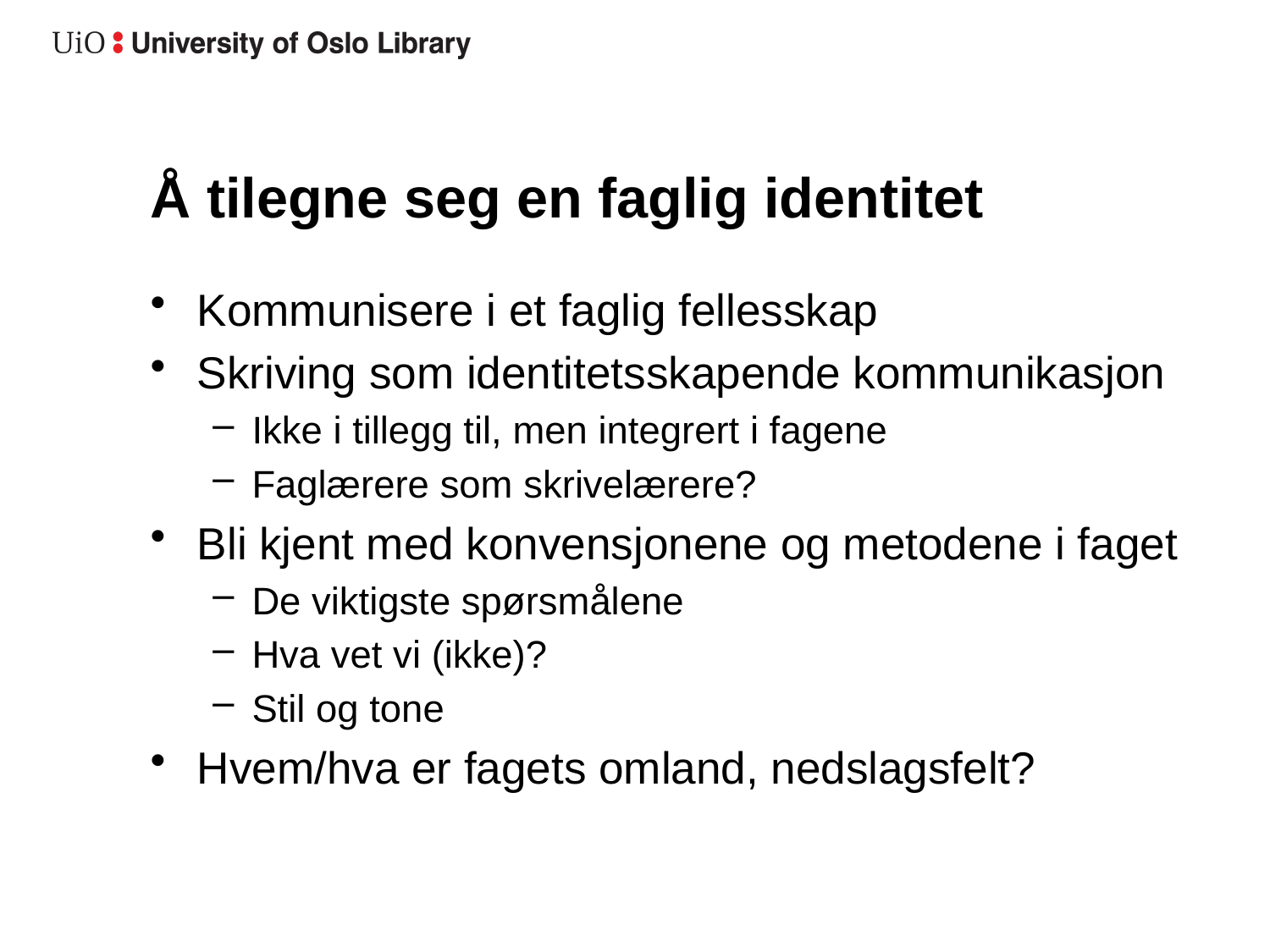

# Å tilegne seg en faglig identitet
Kommunisere i et faglig fellesskap
Skriving som identitetsskapende kommunikasjon
Ikke i tillegg til, men integrert i fagene
Faglærere som skrivelærere?
Bli kjent med konvensjonene og metodene i faget
De viktigste spørsmålene
Hva vet vi (ikke)?
Stil og tone
Hvem/hva er fagets omland, nedslagsfelt?